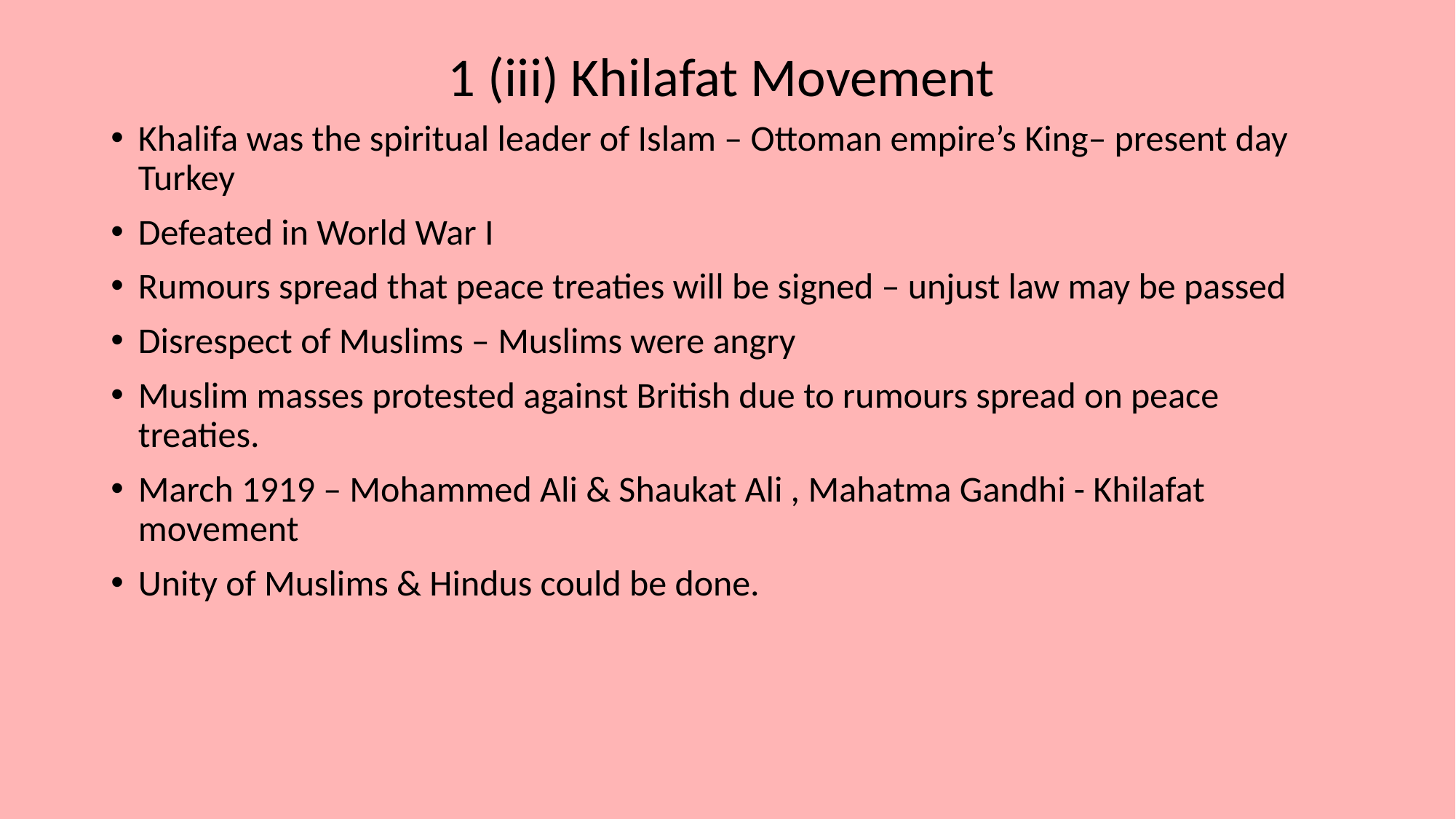

# 1 (iii) Khilafat Movement
Khalifa was the spiritual leader of Islam – Ottoman empire’s King– present day Turkey
Defeated in World War I
Rumours spread that peace treaties will be signed – unjust law may be passed
Disrespect of Muslims – Muslims were angry
Muslim masses protested against British due to rumours spread on peace treaties.
March 1919 – Mohammed Ali & Shaukat Ali , Mahatma Gandhi - Khilafat movement
Unity of Muslims & Hindus could be done.